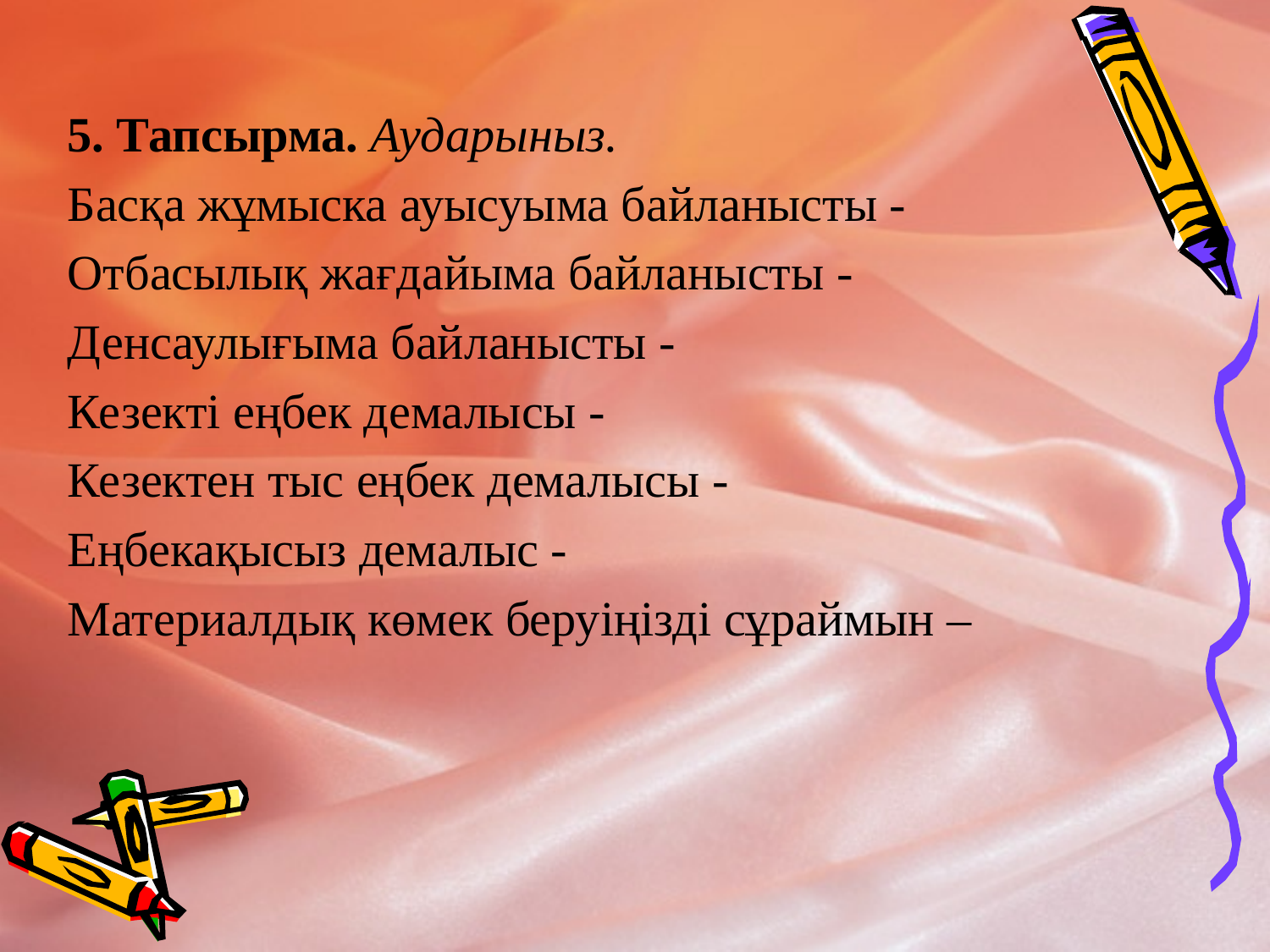

5. Тапсырма. Аударыныз.
Басқа жұмыска ауысуыма байланысты -
Отбасылық жағдайыма байланысты -
Денсаулығыма байланысты -
Кезекті еңбек демалысы -
Кезектен тыс еңбек демалысы -
Еңбекақысыз демалыс -
Материалдық көмек беруіңізді сұраймын –